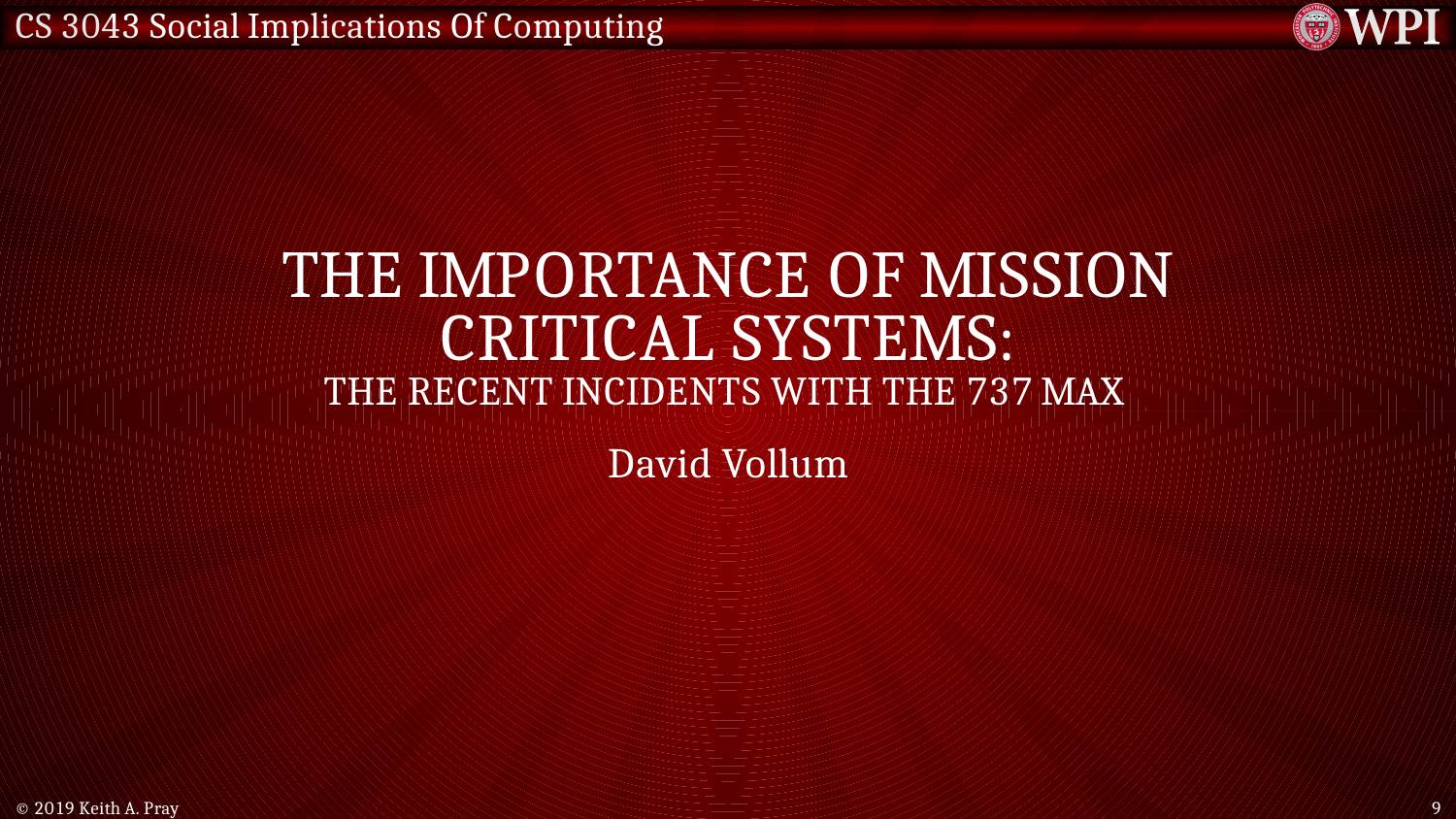

# The Importance of Mission Critical Systems: The recent incidents with the 737 MAX
David Vollum
© 2019 Keith A. Pray
9